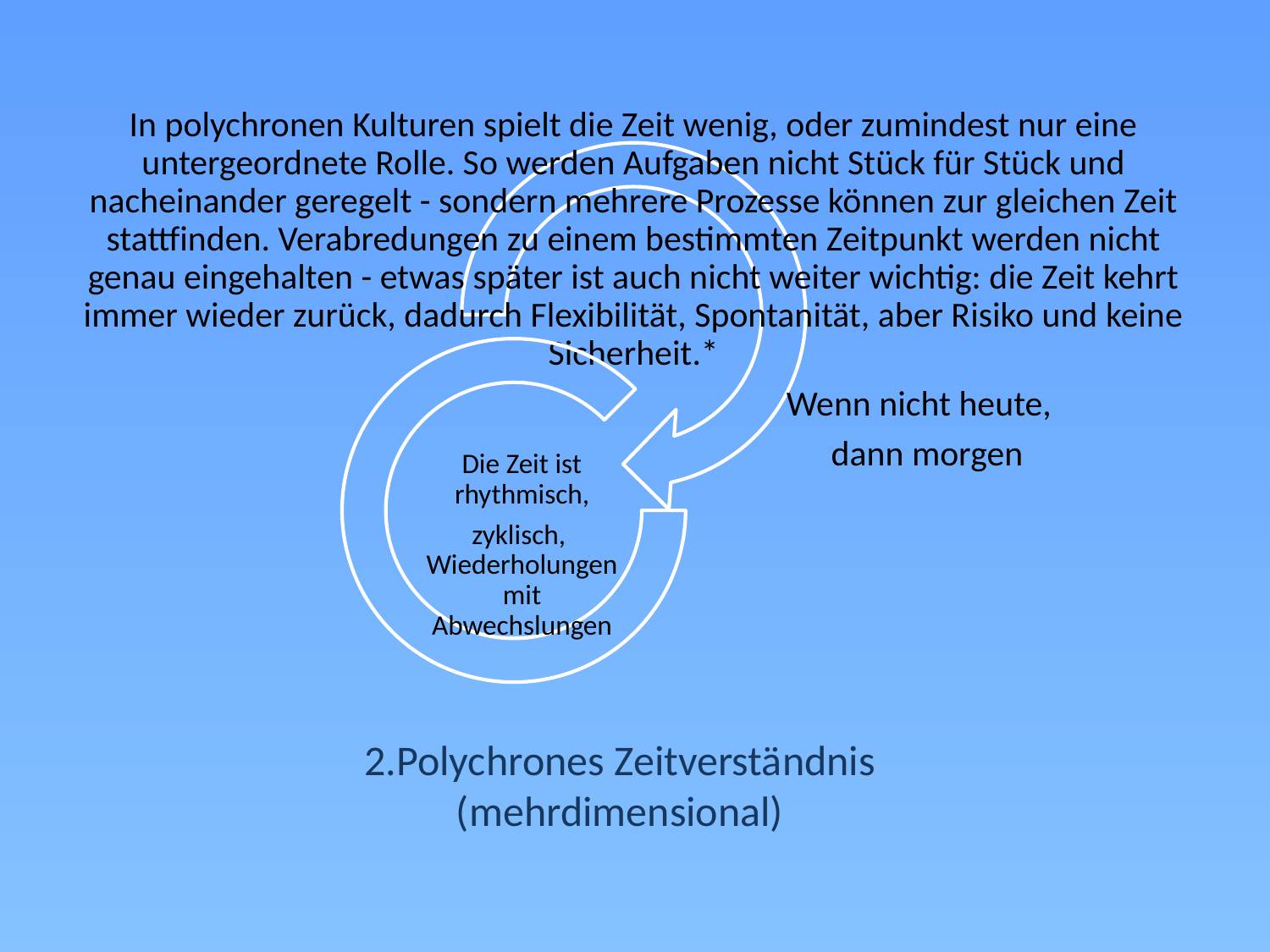

In polychronen Kulturen spielt die Zeit wenig, oder zumindest nur eine untergeordnete Rolle. So werden Aufgaben nicht Stück für Stück und nacheinander geregelt - sondern mehrere Prozesse können zur gleichen Zeit stattfinden. Verabredungen zu einem bestimmten Zeitpunkt werden nicht genau eingehalten - etwas später ist auch nicht weiter wichtig: die Zeit kehrt immer wieder zurück, dadurch Flexibilität, Spontanität, aber Risiko und keine Sicherheit.*
                                                                        Wenn nicht heute,
                                                                         dann morgen

Die Zeit ist rhythmisch,
zyklisch,  Wiederholungen mit Abwechslungen
# 2.Polychrones Zeitverständnis (mehrdimensional)